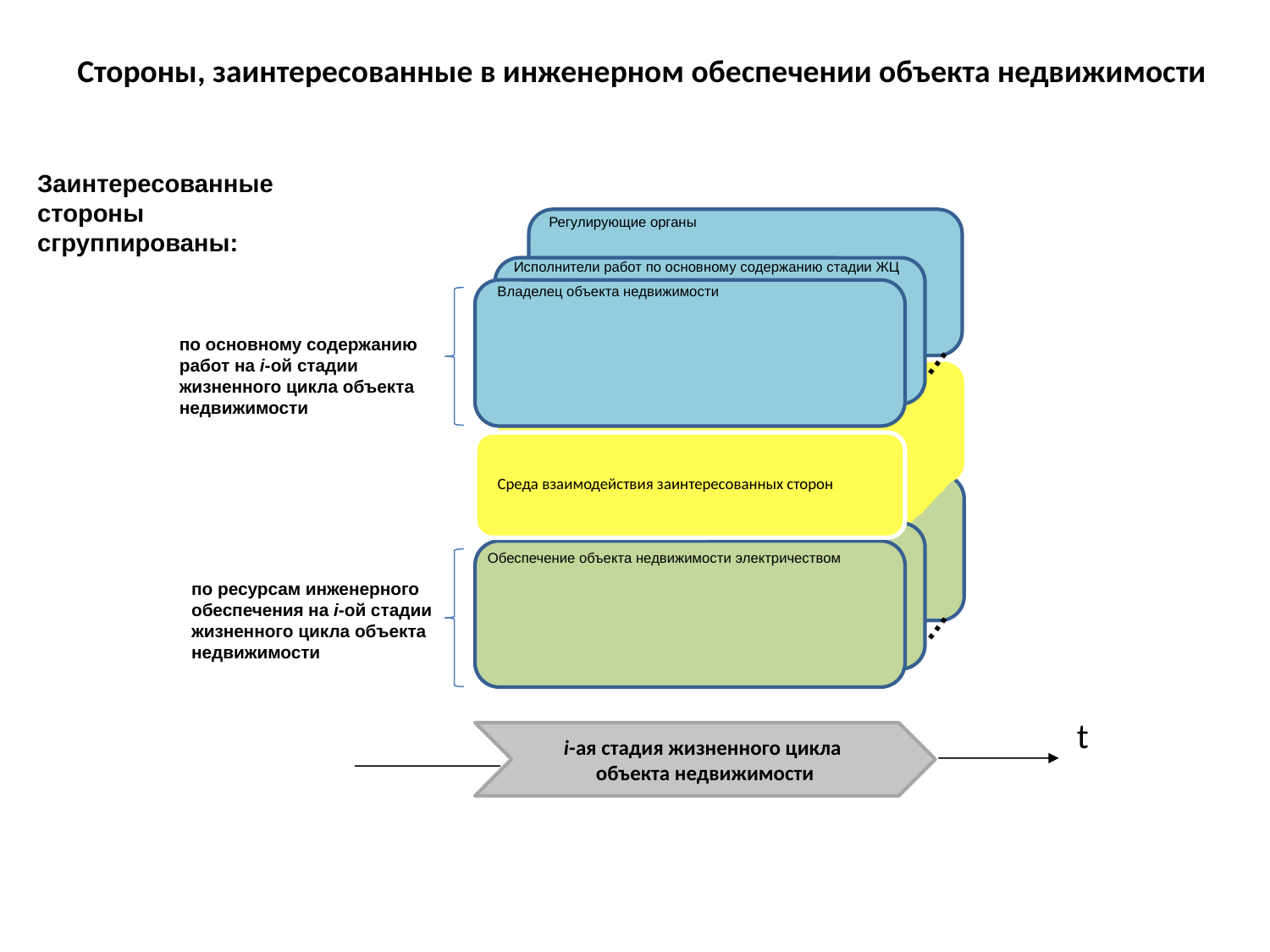

Стороны, заинтересованные в инженерном обеспечении объекта недвижимости
Заинтересованные стороны сгруппированы:
Регулирующие органы

Исполнители работ по основному содержанию стадии ЖЦ

…
Владелец объекта недвижимости

по основному содержанию работ на i-ой стадии жизненного цикла объекта недвижимости

Среда взаимодействия заинтересованных сторон
Обеспечение объекта недвижимости водой

Обеспечение объекта недвижимости теплом

…

Обеспечение объекта недвижимости электричеством

по ресурсам инженерного обеспечения на i-ой стадии жизненного цикла объекта недвижимости
t
i-ая стадия жизненного цикла
объекта недвижимости